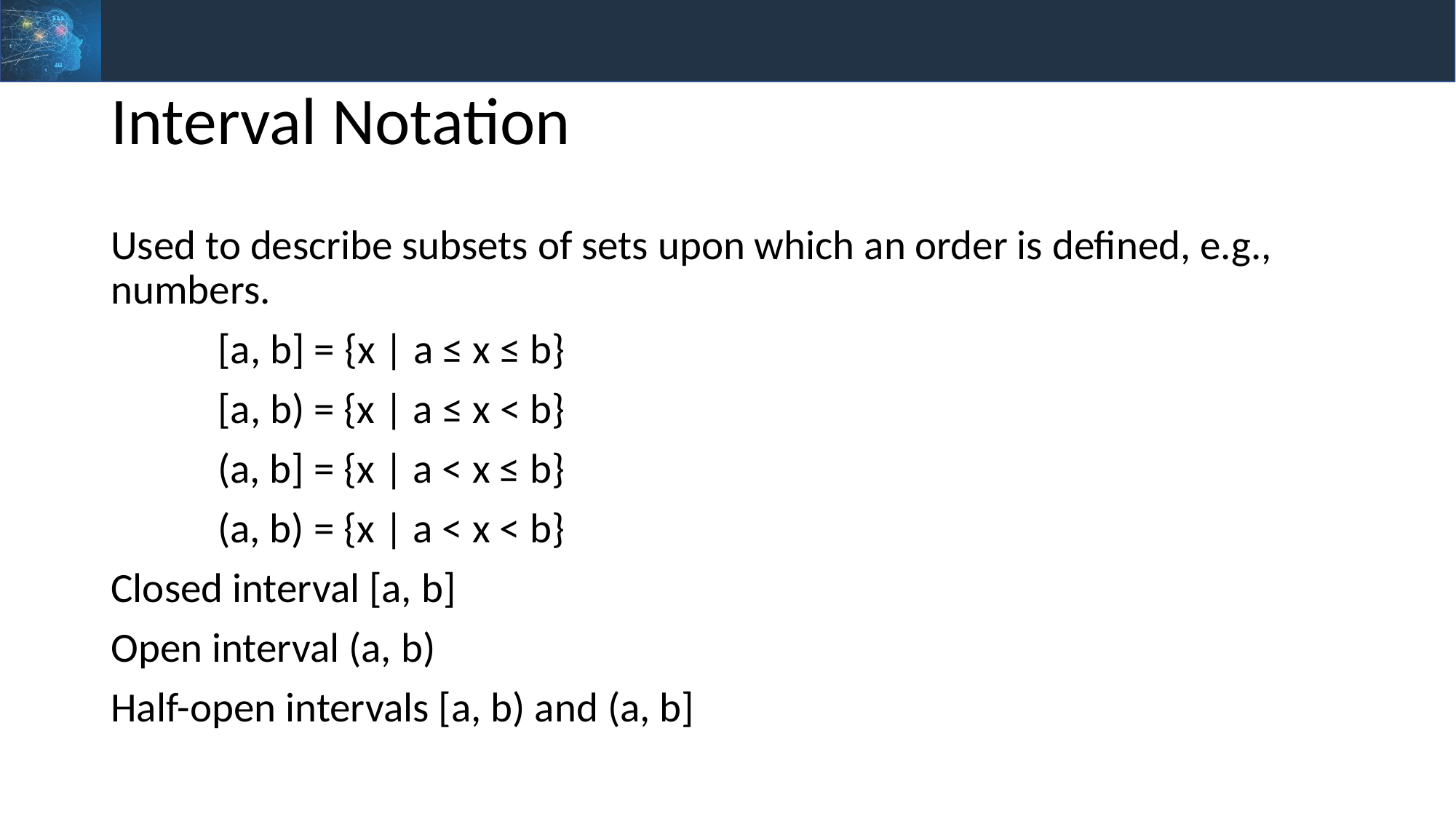

# Interval Notation
Used to describe subsets of sets upon which an order is defined, e.g., numbers.
				[a, b] = {x | a ≤ x ≤ b}
				[a, b) = {x | a ≤ x < b}
				(a, b] = {x | a < x ≤ b}
				(a, b) = {x | a < x < b}
Closed interval [a, b]
Open interval (a, b)
Half-open intervals [a, b) and (a, b]